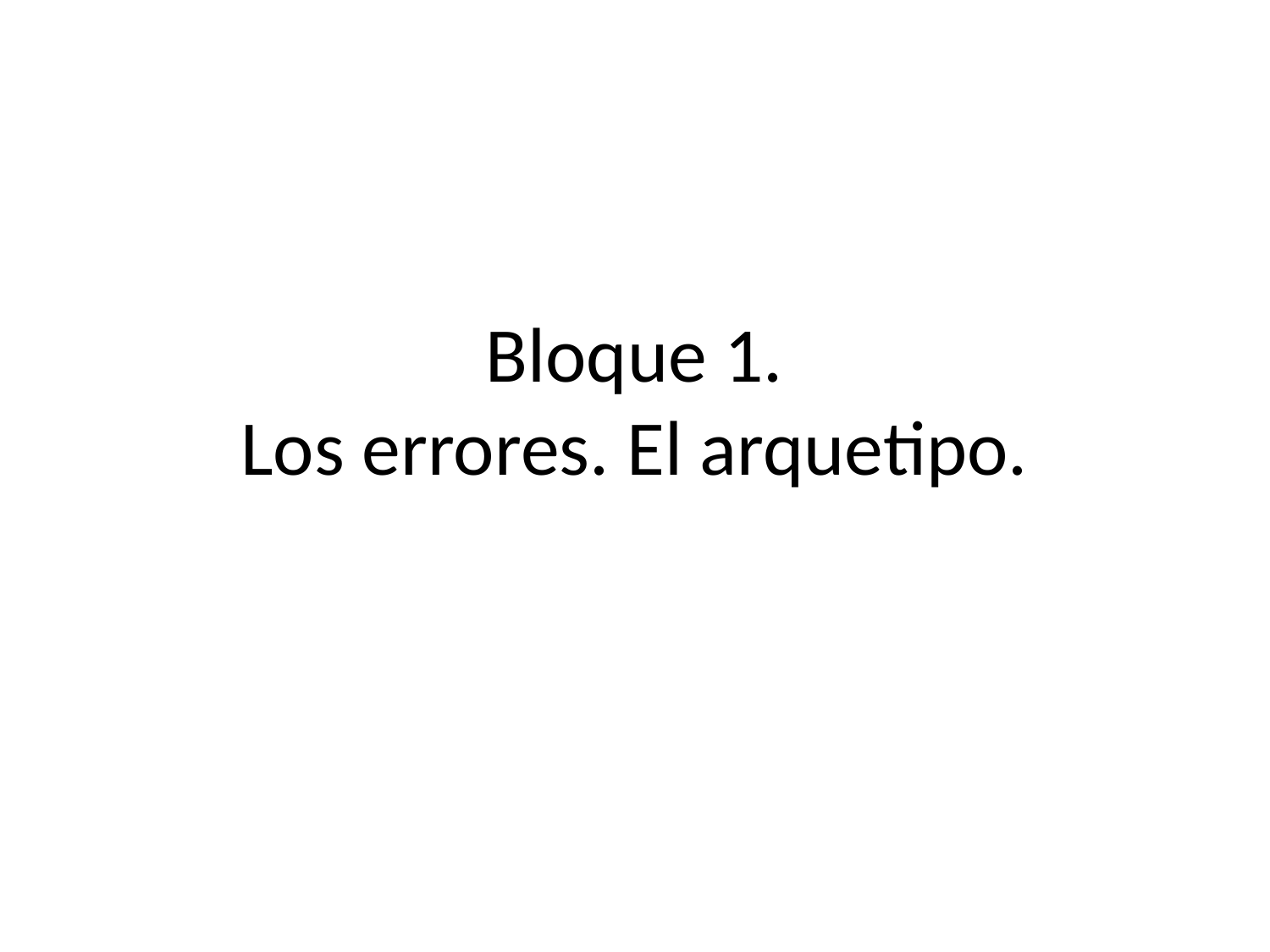

# Bloque 1. Los errores. El arquetipo.